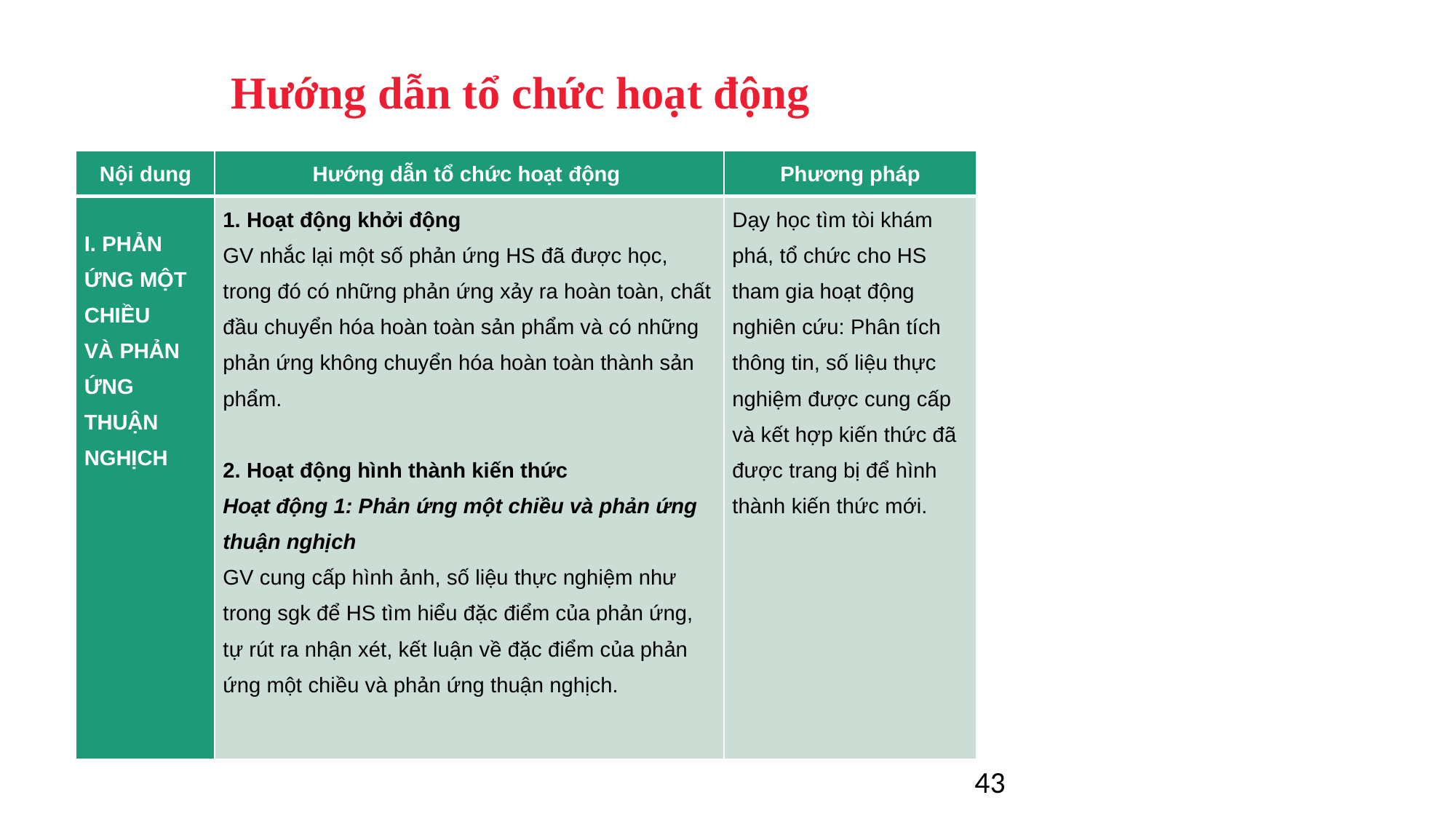

Hướng dẫn tổ chức hoạt động
| Nội dung | Hướng dẫn tổ chức hoạt động | Phương pháp |
| --- | --- | --- |
| I. PHẢN ỨNG MỘT CHIỀU VÀ PHẢN ỨNG THUẬN NGHỊCH | 1. Hoạt động khởi động GV nhắc lại một số phản ứng HS đã được học, trong đó có những phản ứng xảy ra hoàn toàn, chất đầu chuyển hóa hoàn toàn sản phẩm và có những phản ứng không chuyển hóa hoàn toàn thành sản phẩm. 2. Hoạt động hình thành kiến thức Hoạt động 1: Phản ứng một chiều và phản ứng thuận nghịch GV cung cấp hình ảnh, số liệu thực nghiệm như trong sgk để HS tìm hiểu đặc điểm của phản ứng, tự rút ra nhận xét, kết luận về đặc điểm của phản ứng một chiều và phản ứng thuận nghịch. | Dạy học tìm tòi khám phá, tổ chức cho HS tham gia hoạt động nghiên cứu: Phân tích thông tin, số liệu thực nghiệm được cung cấp và kết hợp kiến thức đã được trang bị để hình thành kiến thức mới. |
43